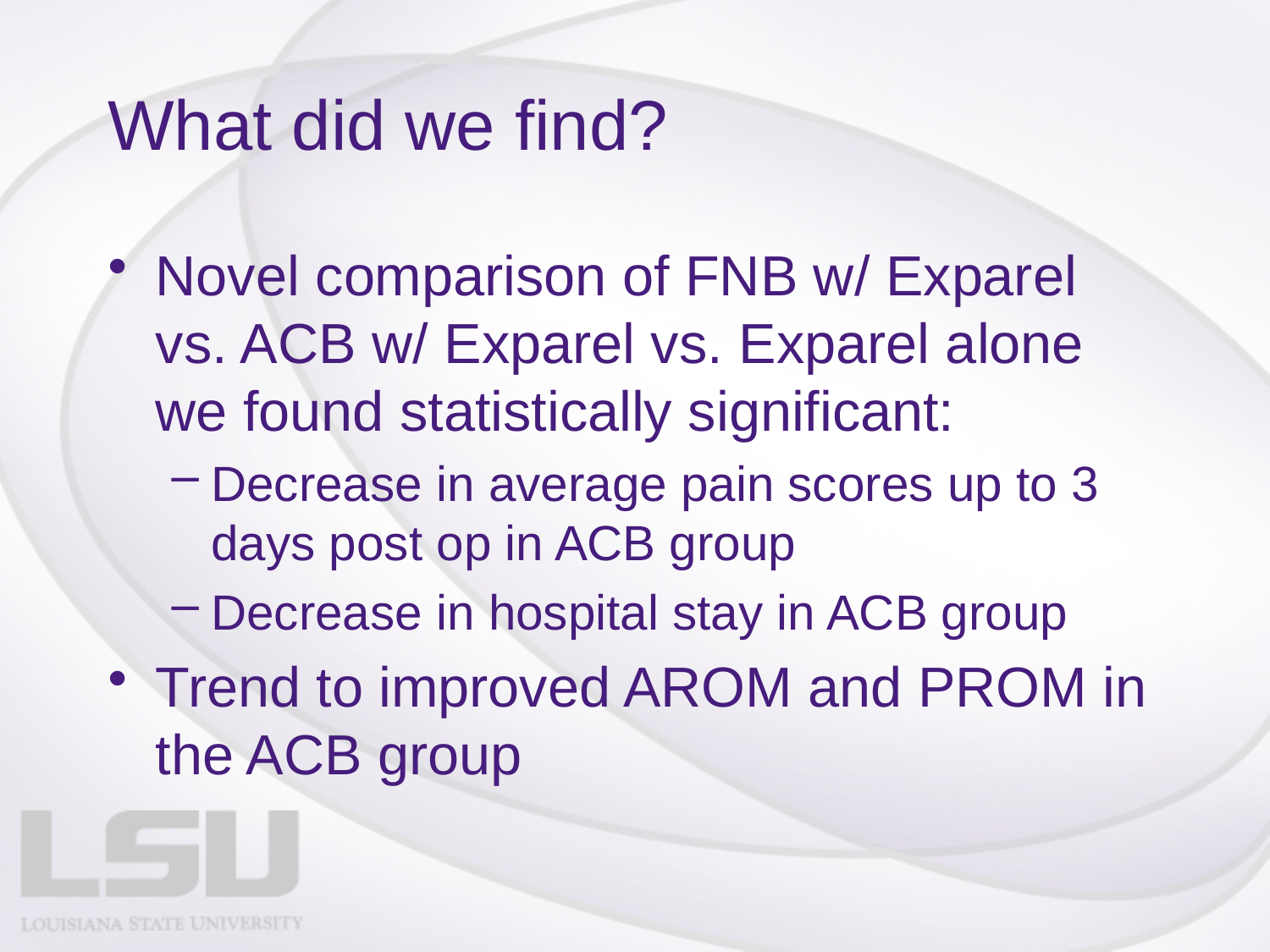

# What did we find?
Novel comparison of FNB w/ Exparel vs. ACB w/ Exparel vs. Exparel alone we found statistically significant:
Decrease in average pain scores up to 3 days post op in ACB group
Decrease in hospital stay in ACB group
Trend to improved AROM and PROM in the ACB group